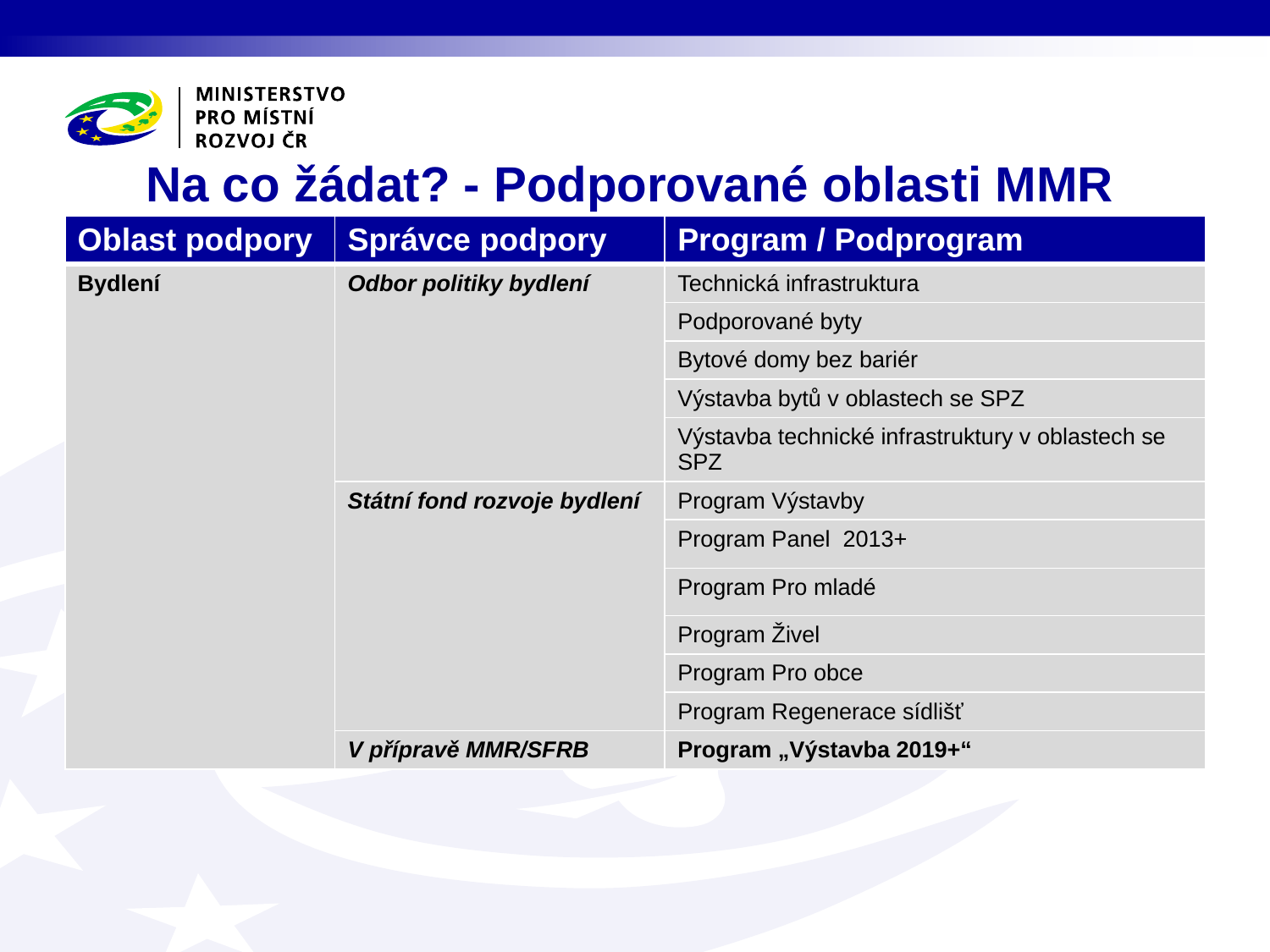

Na co žádat? - Podporované oblasti MMR
| Oblast podpory | Správce podpory | Program / Podprogram |
| --- | --- | --- |
| Bydlení | Odbor politiky bydlení | Technická infrastruktura |
|  |  | Podporované byty |
|  |  | Bytové domy bez bariér |
|  |  | Výstavba bytů v oblastech se SPZ |
|  |  | Výstavba technické infrastruktury v oblastech se SPZ |
|  | Státní fond rozvoje bydlení | Program Výstavby |
|  |  | Program Panel 2013+ |
|  |  | Program Pro mladé |
|  |  | Program Živel |
|  |  | Program Pro obce |
|  |  | Program Regenerace sídlišť |
|  | V přípravě MMR/SFRB | Program „Výstavba 2019+“ |